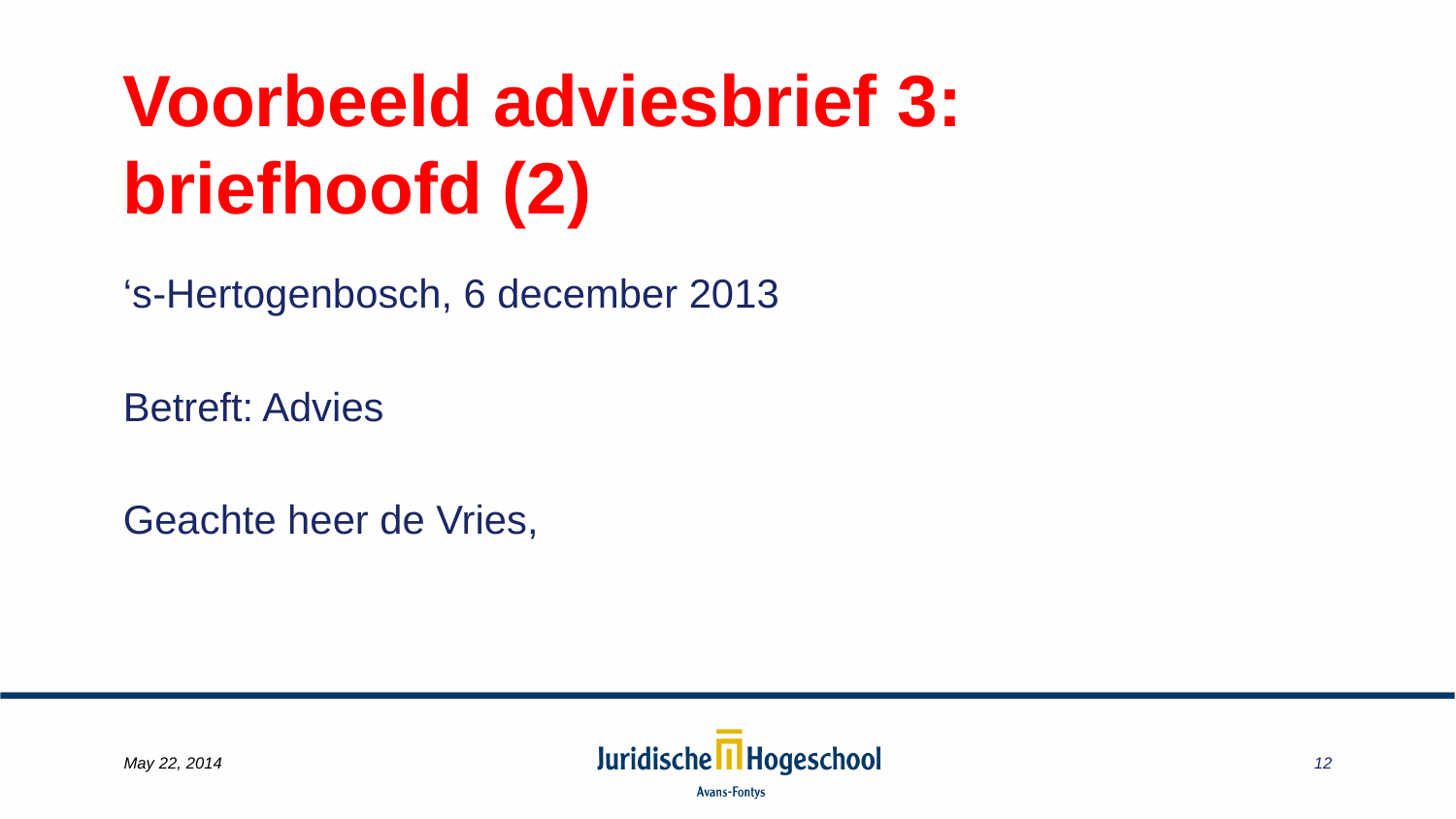

# Voorbeeld adviesbrief 3: briefhoofd (2)
‘s-Hertogenbosch, 6 december 2013

Betreft: Advies

Geachte heer de Vries,

May 22, 2014
12